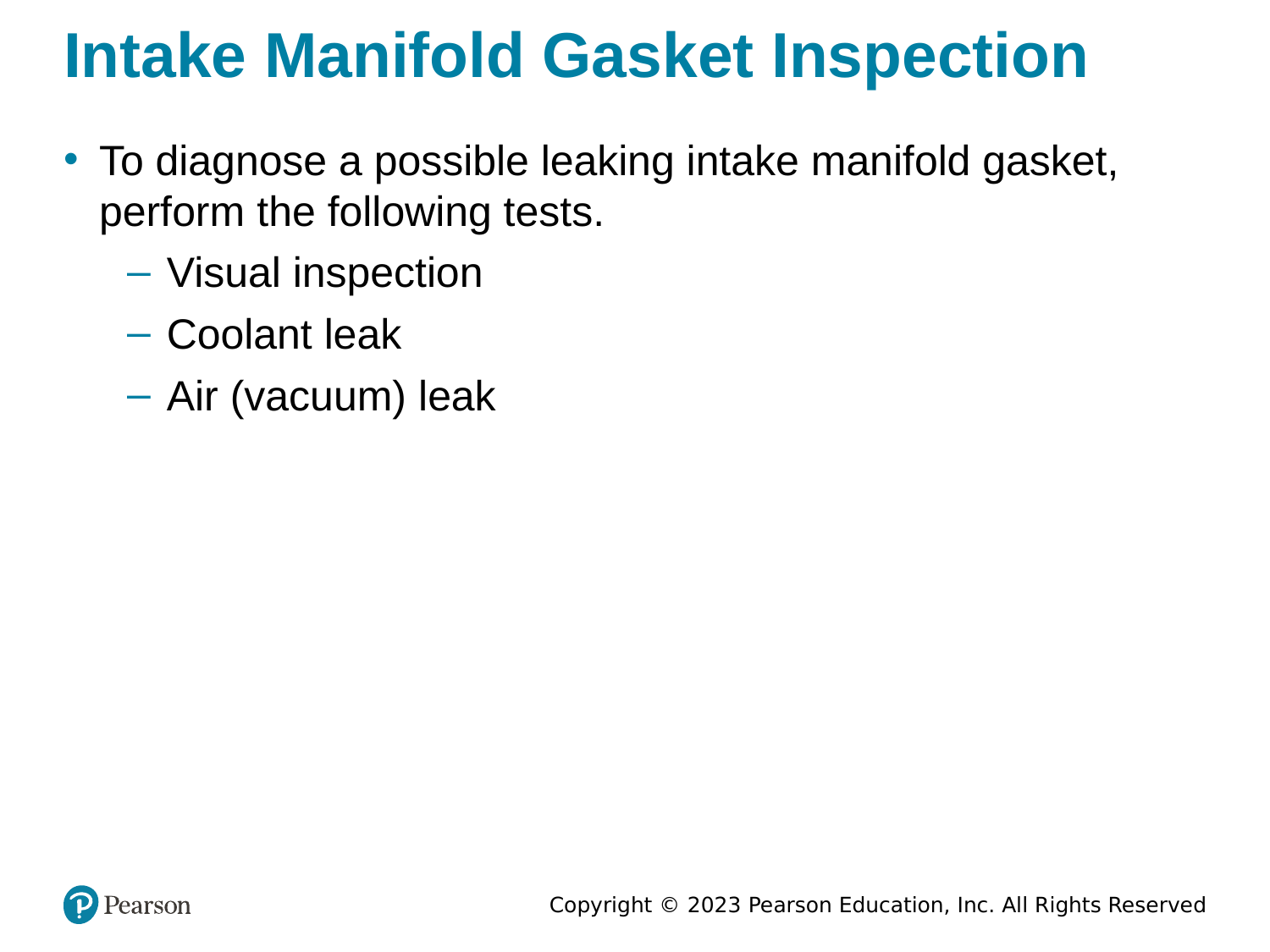

# Intake Manifold Gasket Inspection
To diagnose a possible leaking intake manifold gasket, perform the following tests.
Visual inspection
Coolant leak
Air (vacuum) leak